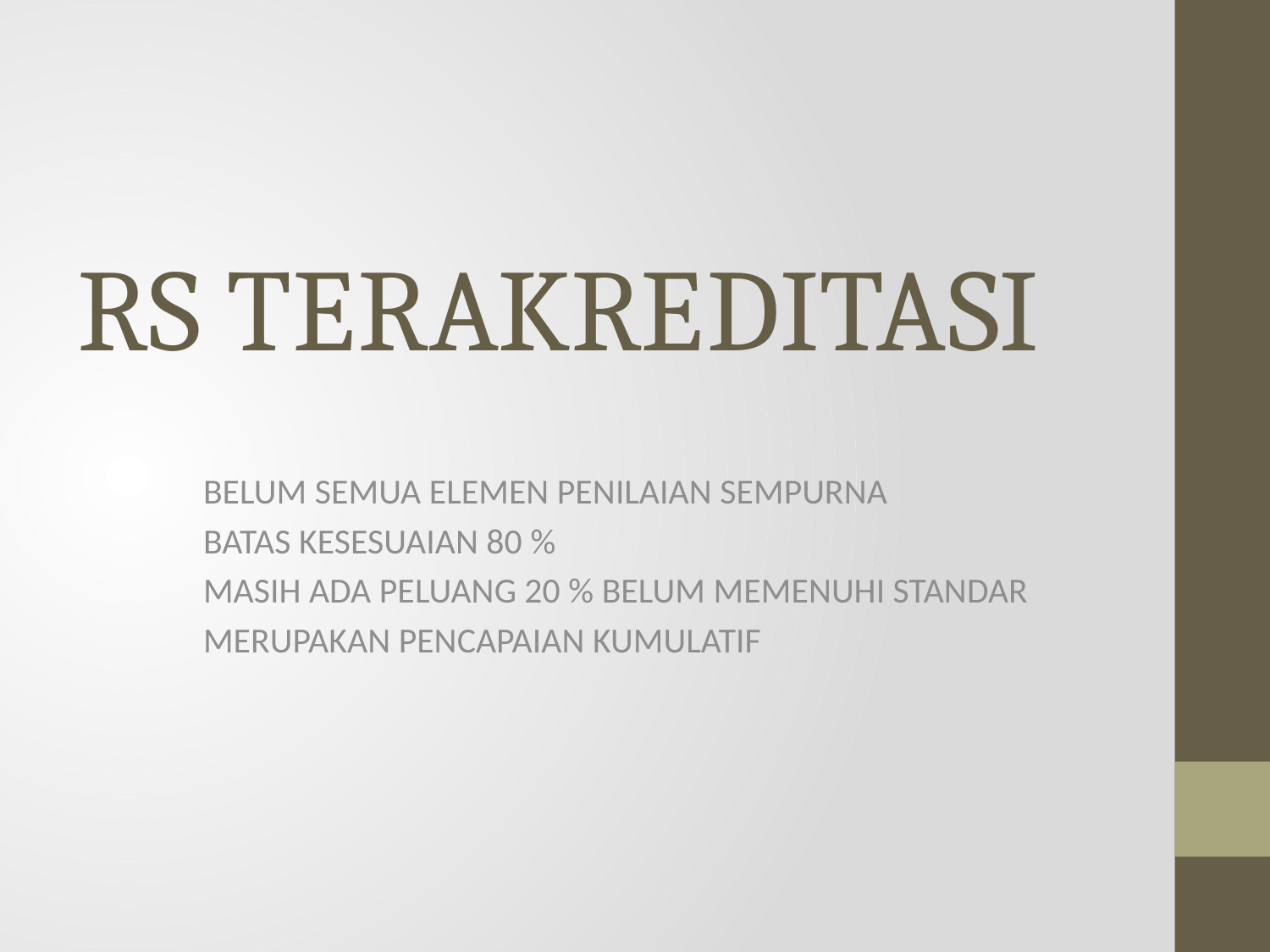

# RS TERAKREDITASI
BELUM SEMUA ELEMEN PENILAIAN SEMPURNA
BATAS KESESUAIAN 80 %
MASIH ADA PELUANG 20 % BELUM MEMENUHI STANDAR
MERUPAKAN PENCAPAIAN KUMULATIF